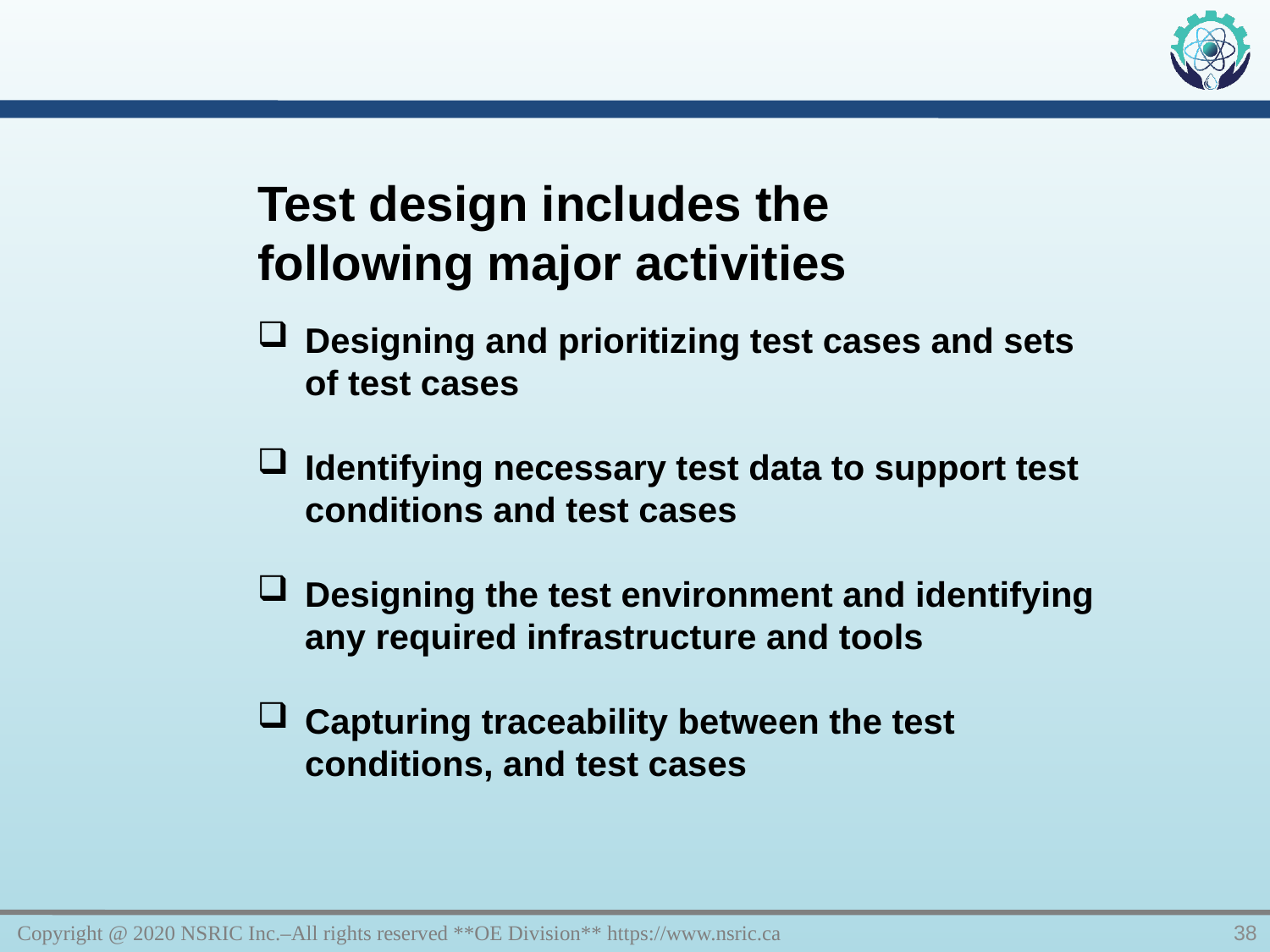

Test design includes the following major activities
Designing and prioritizing test cases and sets of test cases

Identifying necessary test data to support test conditions and test cases

Designing the test environment and identifying any required infrastructure and tools

Capturing traceability between the test conditions, and test cases

Copyright @ 2020 NSRIC Inc.–All rights reserved **OE Division** https://www.nsric.ca
38